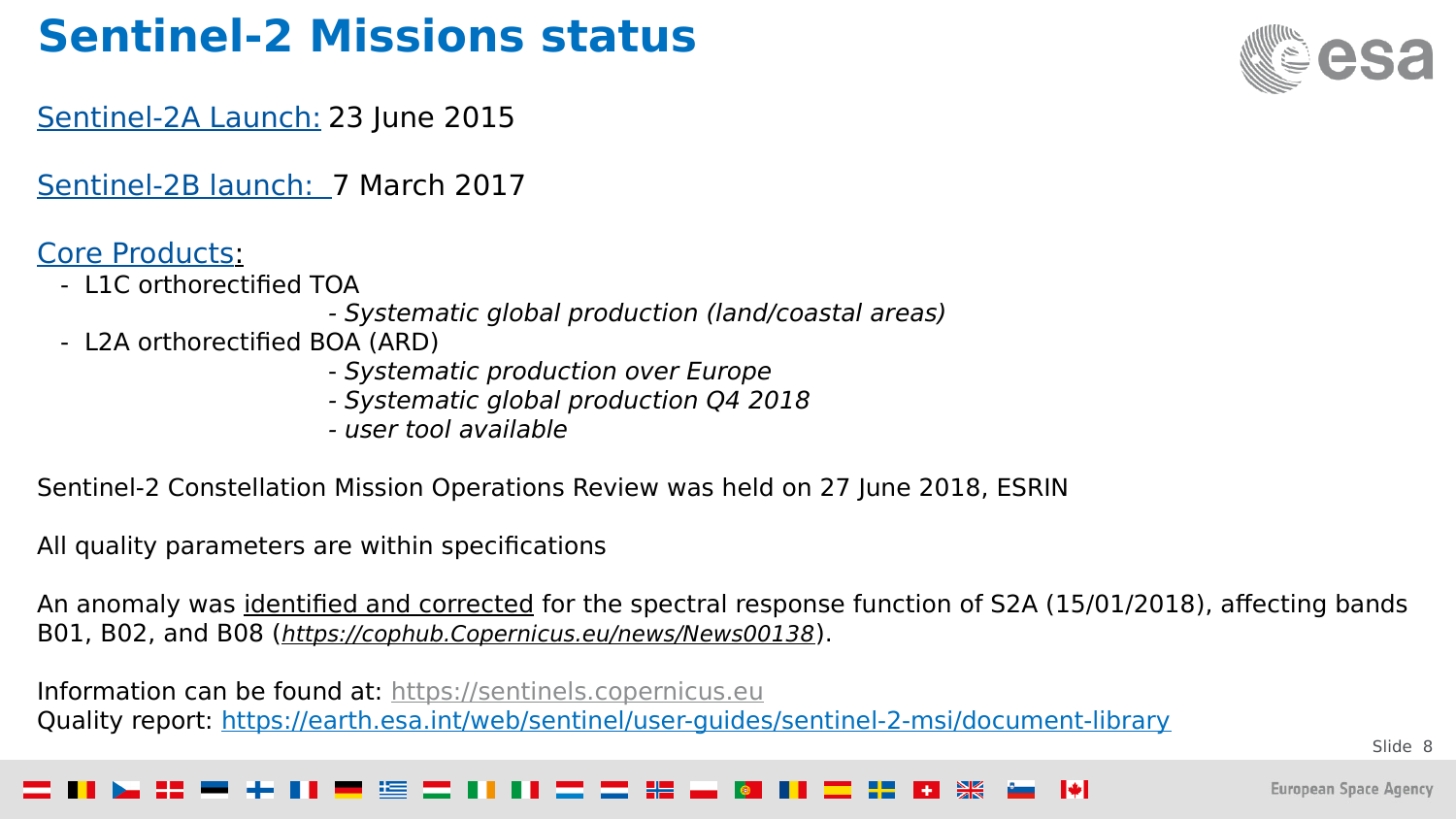

# Sentinel-2 Missions status
Sentinel-2A Launch:	23 June 2015

Sentinel-2B launch:  7 March 2017

Core Products:
   -  L1C orthorectified TOA
		- Systematic global production (land/coastal areas)
   -  L2A orthorectified BOA (ARD)
		- Systematic production over Europe
		- Systematic global production Q4 2018
		- user tool available

Sentinel-2 Constellation Mission Operations Review was held on 27 June 2018, ESRIN

All quality parameters are within specifications

An anomaly was identified and corrected for the spectral response function of S2A (15/01/2018), affecting bands B01, B02, and B08 (https://cophub.Copernicus.eu/news/News00138).

Information can be found at: https://sentinels.copernicus.eu
Quality report: https://earth.esa.int/web/sentinel/user-guides/sentinel-2-msi/document-library